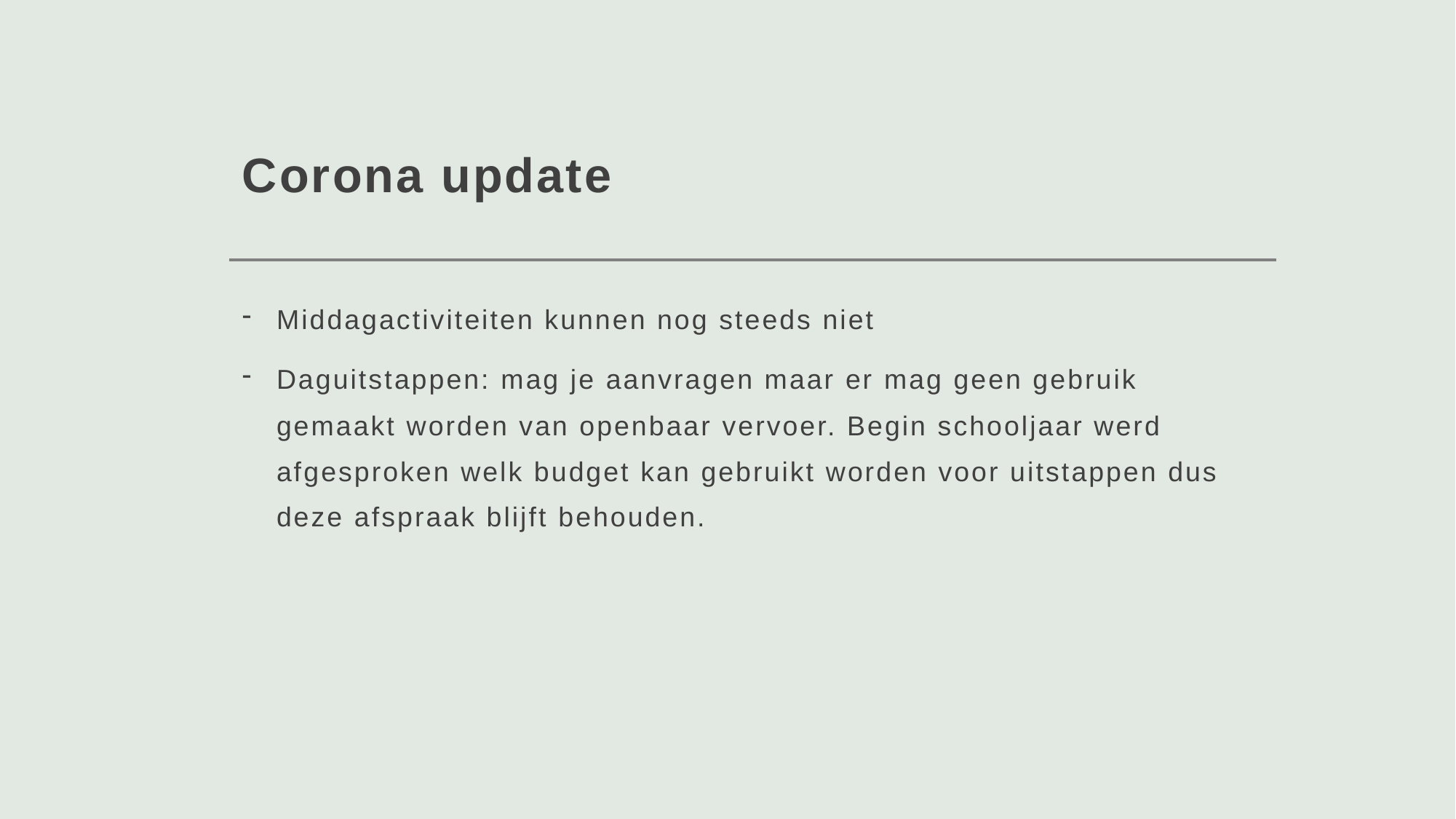

# Corona update
Middagactiviteiten kunnen nog steeds niet
Daguitstappen: mag je aanvragen maar er mag geen gebruik gemaakt worden van openbaar vervoer. Begin schooljaar werd afgesproken welk budget kan gebruikt worden voor uitstappen dus deze afspraak blijft behouden.